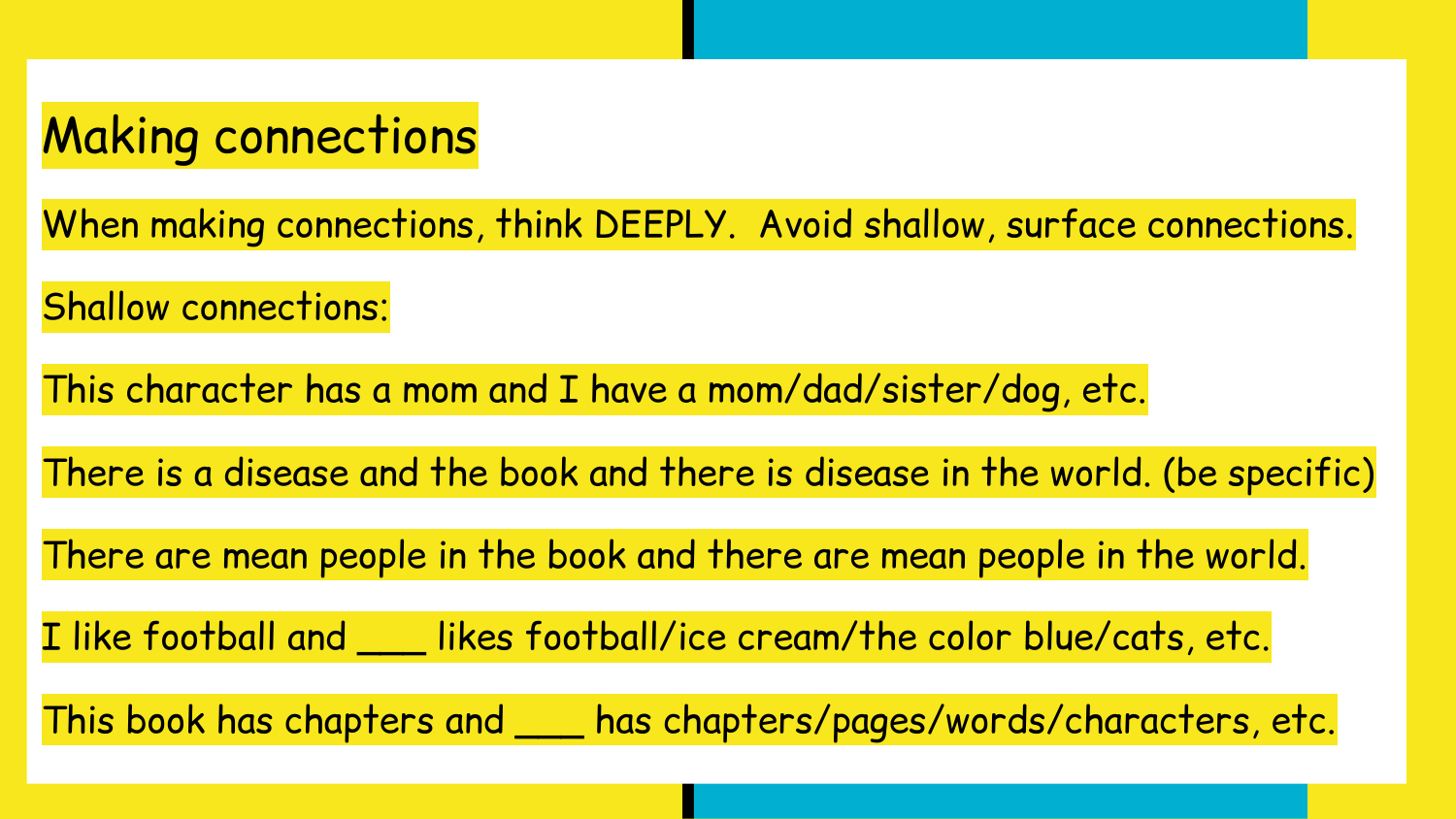

# Making connections
When making connections, think DEEPLY.  Avoid shallow, surface connections.
Shallow connections:
This character has a mom and I have a mom/dad/sister/dog, etc.
There is a disease and the book and there is disease in the world. (be specific)
There are mean people in the book and there are mean people in the world.
I like football and ___ likes football/ice cream/the color blue/cats, etc.
This book has chapters and ___ has chapters/pages/words/characters, etc.